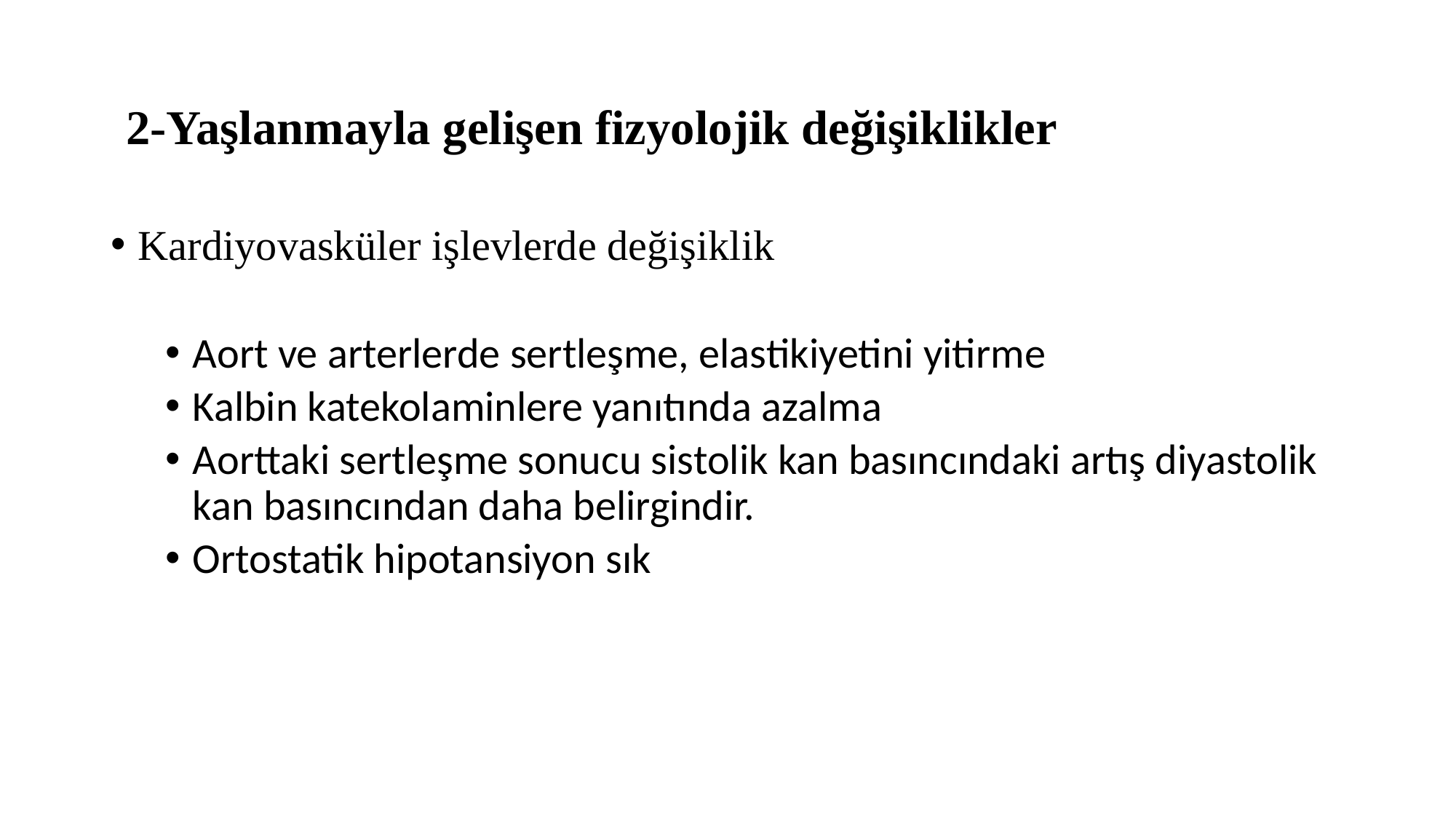

# 2-Yaşlanmayla gelişen fizyolojik değişiklikler
Kardiyovasküler işlevlerde değişiklik

Aort ve arterlerde sertleşme, elastikiyetini yitirme
Kalbin katekolaminlere yanıtında azalma
Aorttaki sertleşme sonucu sistolik kan basıncındaki artış diyastolik kan basıncından daha belirgindir.
Ortostatik hipotansiyon sık